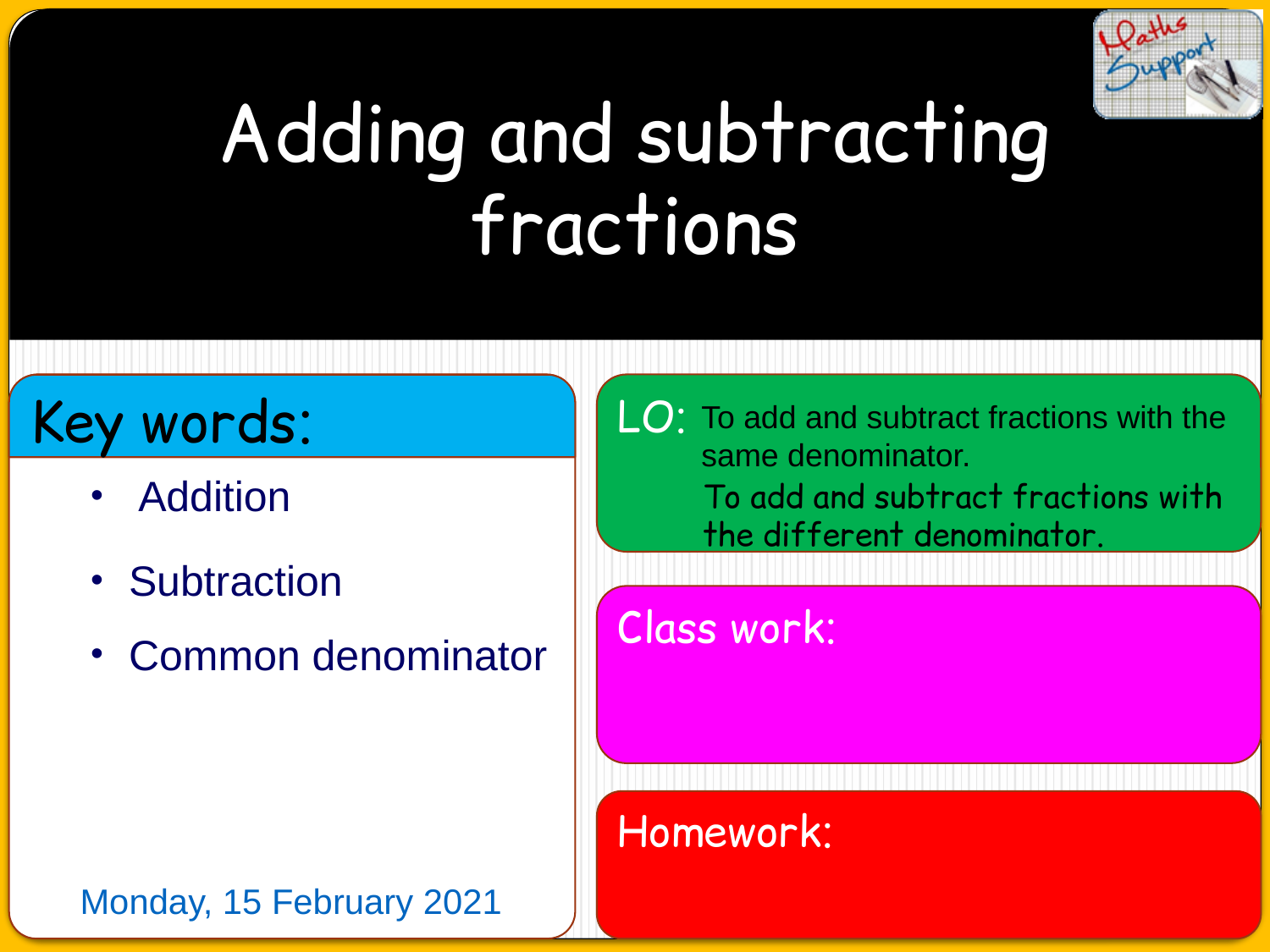

# Adding and subtracting fractions
To add and subtract fractions with the same denominator.
Addition
To add and subtract fractions with the different denominator.
Subtraction
Common denominator

Monday, 15 February 2021